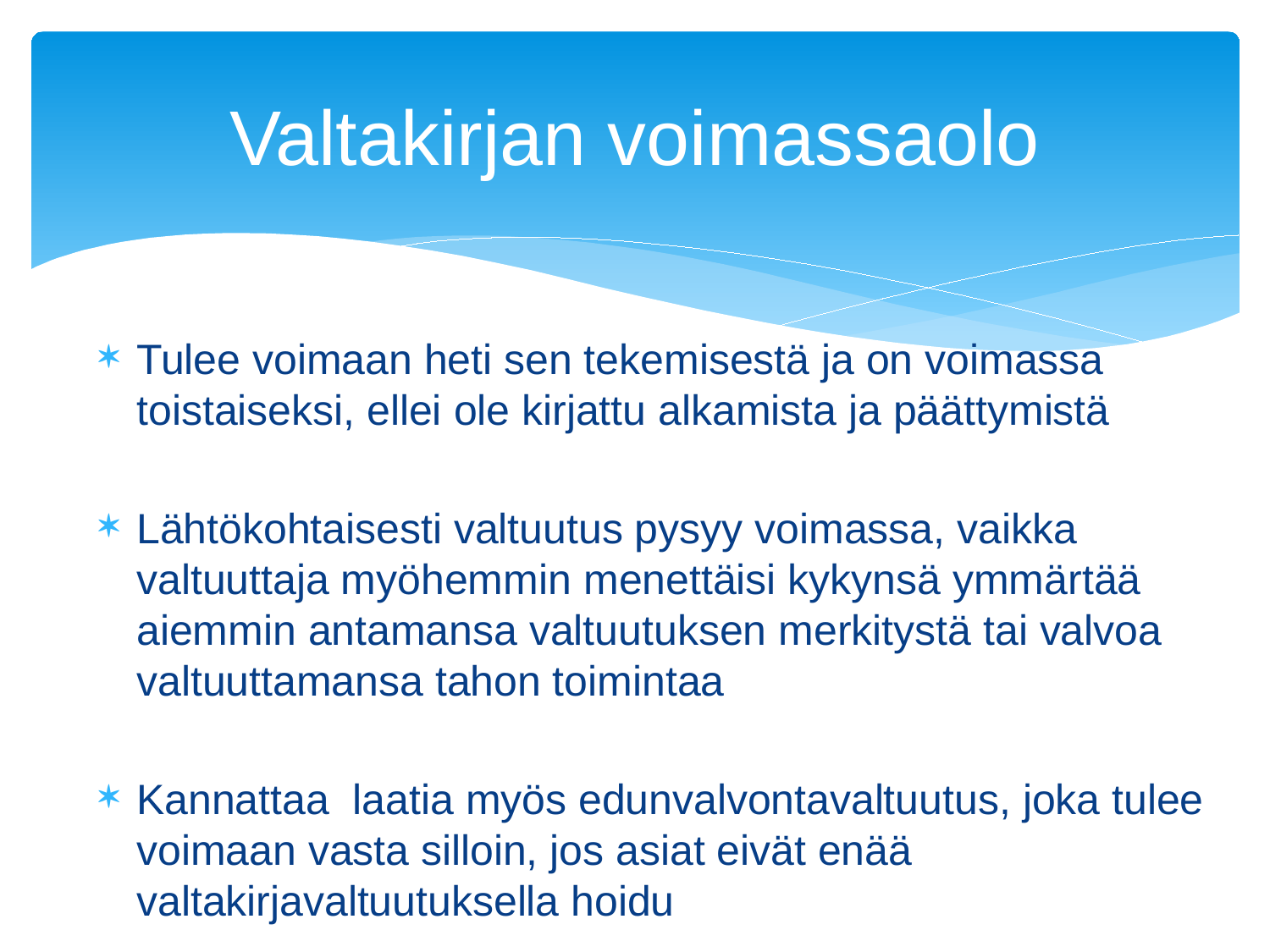

# Valtakirjan voimassaolo
Tulee voimaan heti sen tekemisestä ja on voimassa toistaiseksi, ellei ole kirjattu alkamista ja päättymistä

Lähtökohtaisesti valtuutus pysyy voimassa, vaikka valtuuttaja myöhemmin menettäisi kykynsä ymmärtää aiemmin antamansa valtuutuksen merkitystä tai valvoa valtuuttamansa tahon toimintaa

Kannattaa  laatia myös edunvalvontavaltuutus, joka tulee voimaan vasta silloin, jos asiat eivät enää valtakirjavaltuutuksella hoidu